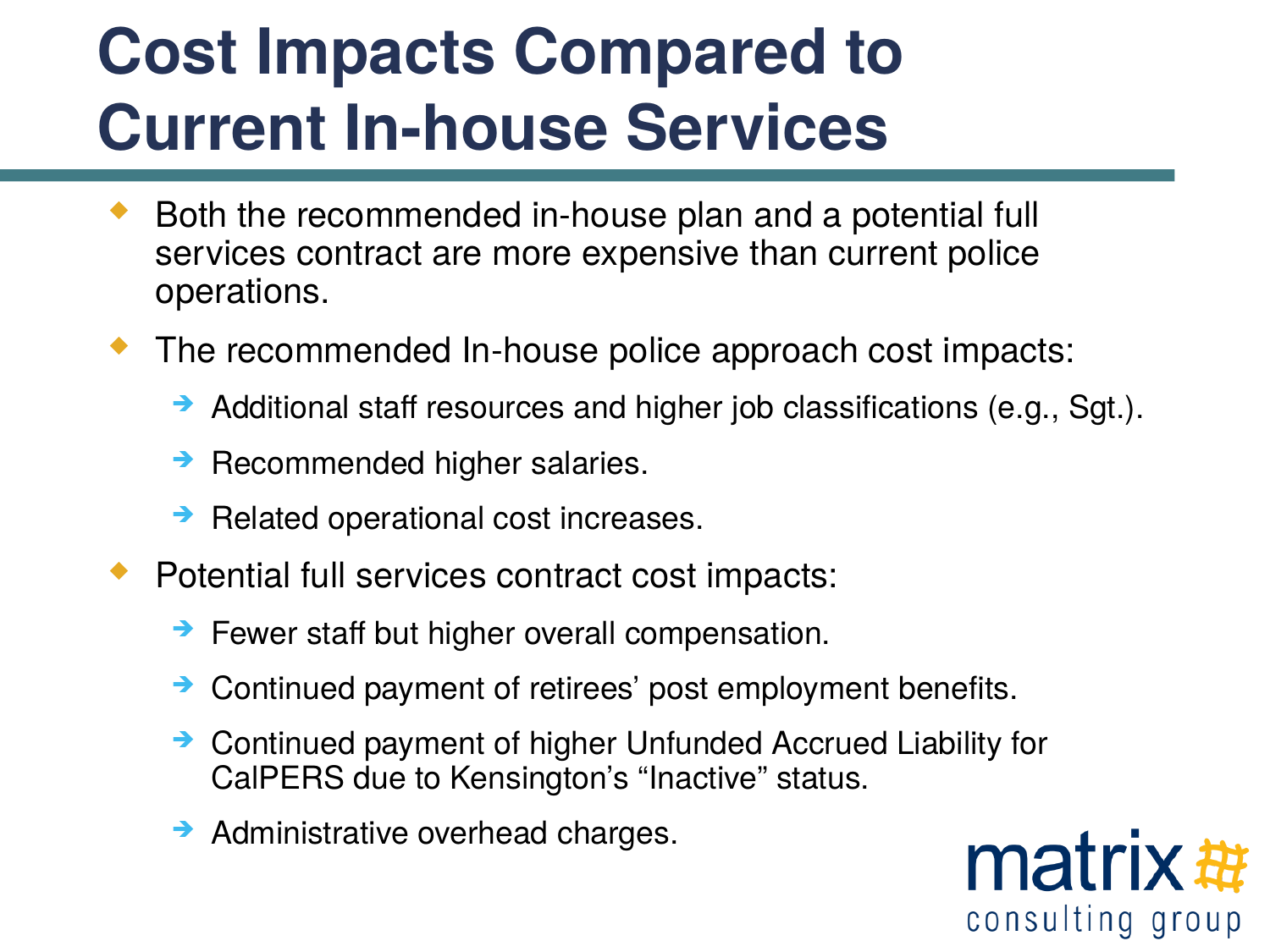

# Cost Impacts Compared to Current In-house Services
Both the recommended in-house plan and a potential full services contract are more expensive than current police operations.
The recommended In-house police approach cost impacts:
Additional staff resources and higher job classifications (e.g., Sgt.).
Recommended higher salaries.
Related operational cost increases.
Potential full services contract cost impacts:
Fewer staff but higher overall compensation.
Continued payment of retirees’ post employment benefits.
Continued payment of higher Unfunded Accrued Liability for CalPERS due to Kensington’s “Inactive” status.
Administrative overhead charges.